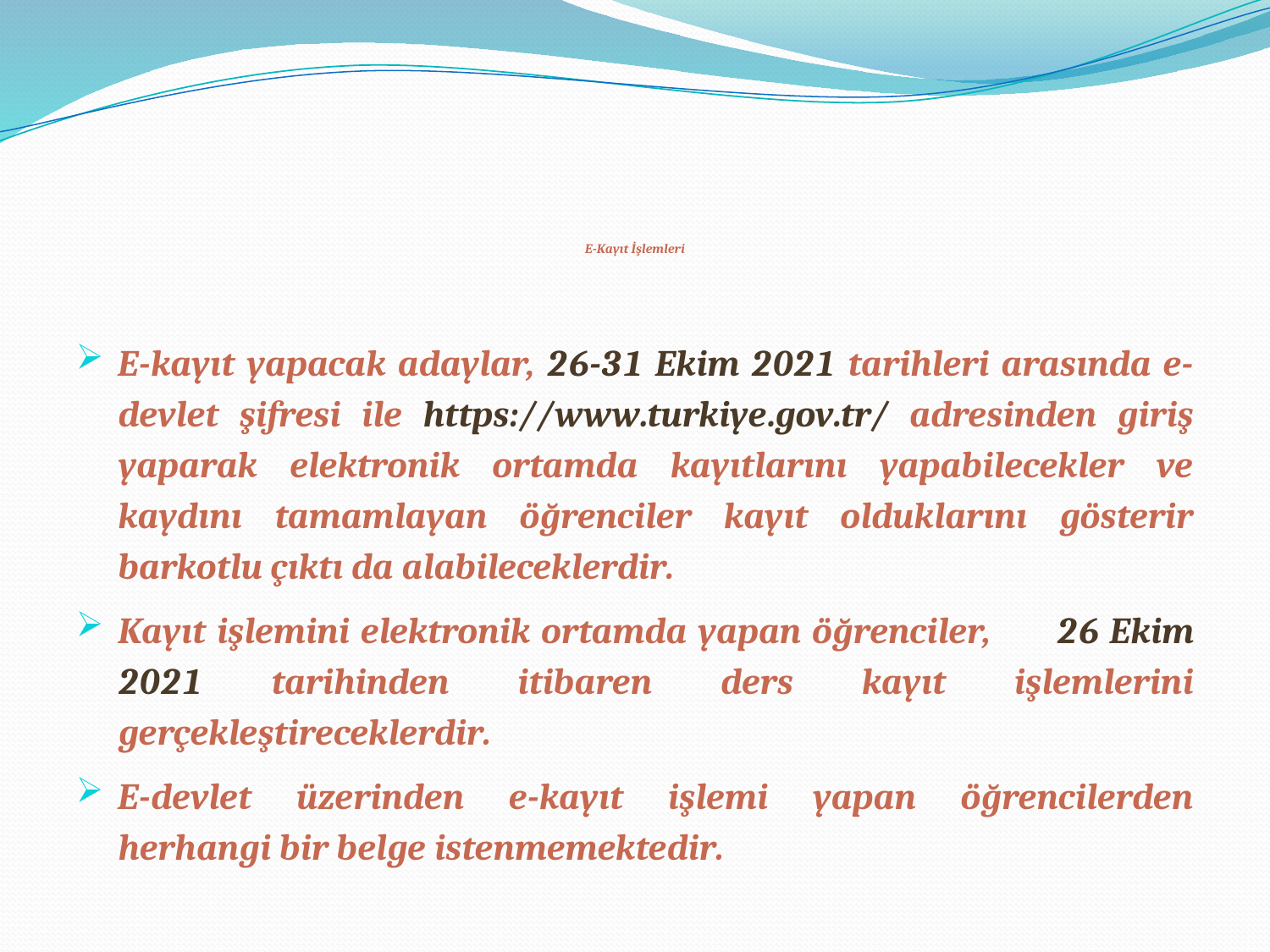

# E-Kayıt İşlemleri

E-kayıt yapacak adaylar, 26-31 Ekim 2021 tarihleri arasında e-devlet şifresi ile https://www.turkiye.gov.tr/ adresinden giriş yaparak elektronik ortamda kayıtlarını yapabilecekler ve kaydını tamamlayan öğrenciler kayıt olduklarını gösterir barkotlu çıktı da alabileceklerdir.
Kayıt işlemini elektronik ortamda yapan öğrenciler,      26 Ekim 2021 tarihinden itibaren ders kayıt işlemlerini gerçekleştireceklerdir.
E-devlet üzerinden e-kayıt işlemi yapan öğrencilerden herhangi bir belge istenmemektedir.